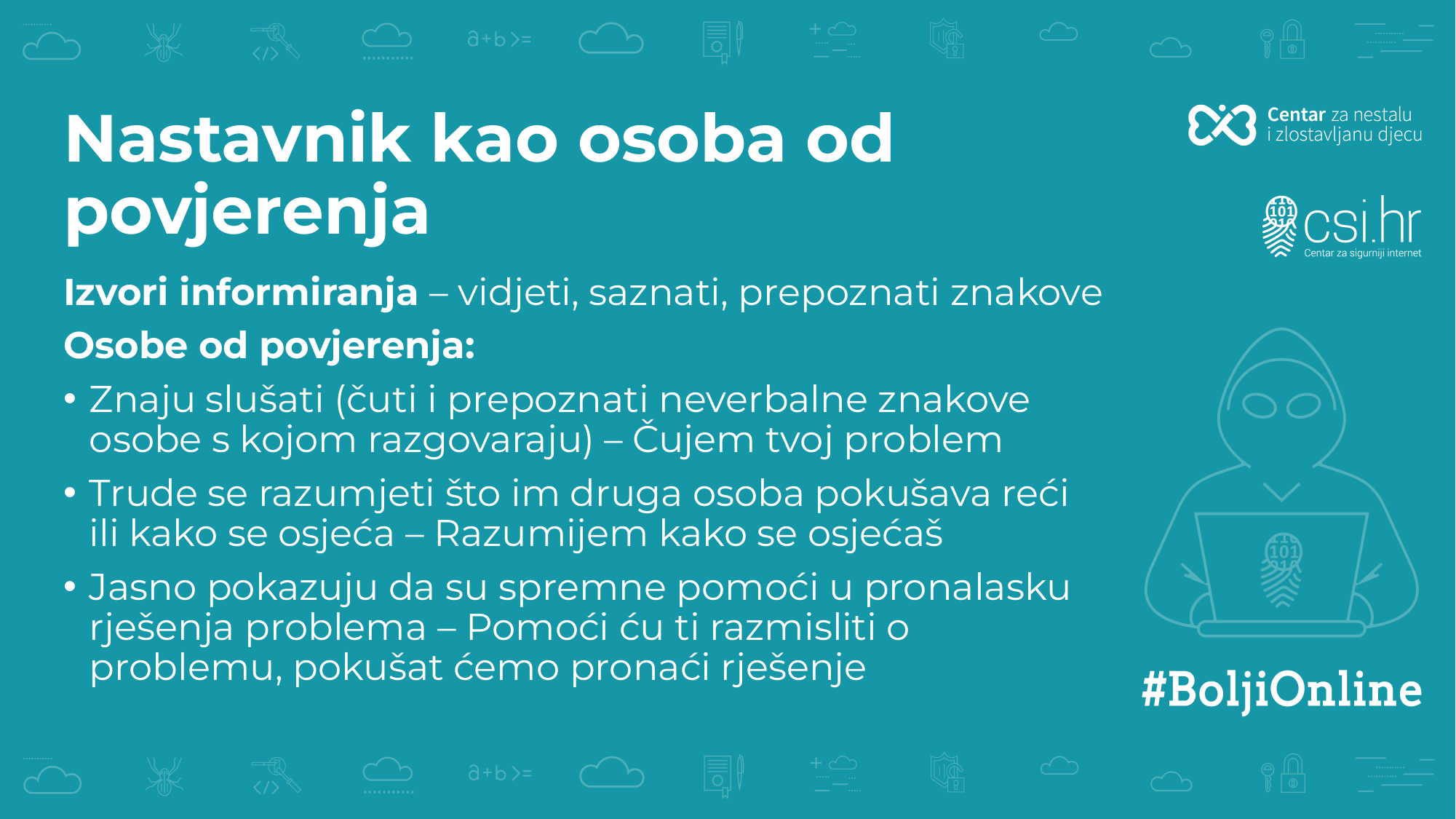

# Nastavnik kao osoba od povjerenja
Izvori informiranja – vidjeti, saznati, prepoznati znakove
Osobe od povjerenja:
Znaju slušati (čuti i prepoznati neverbalne znakove osobe s kojom razgovaraju) – Čujem tvoj problem
Trude se razumjeti što im druga osoba pokušava reći ili kako se osjeća – Razumijem kako se osjećaš
Jasno pokazuju da su spremne pomoći u pronalasku rješenja problema – Pomoći ću ti razmisliti o problemu, pokušat ćemo pronaći rješenje